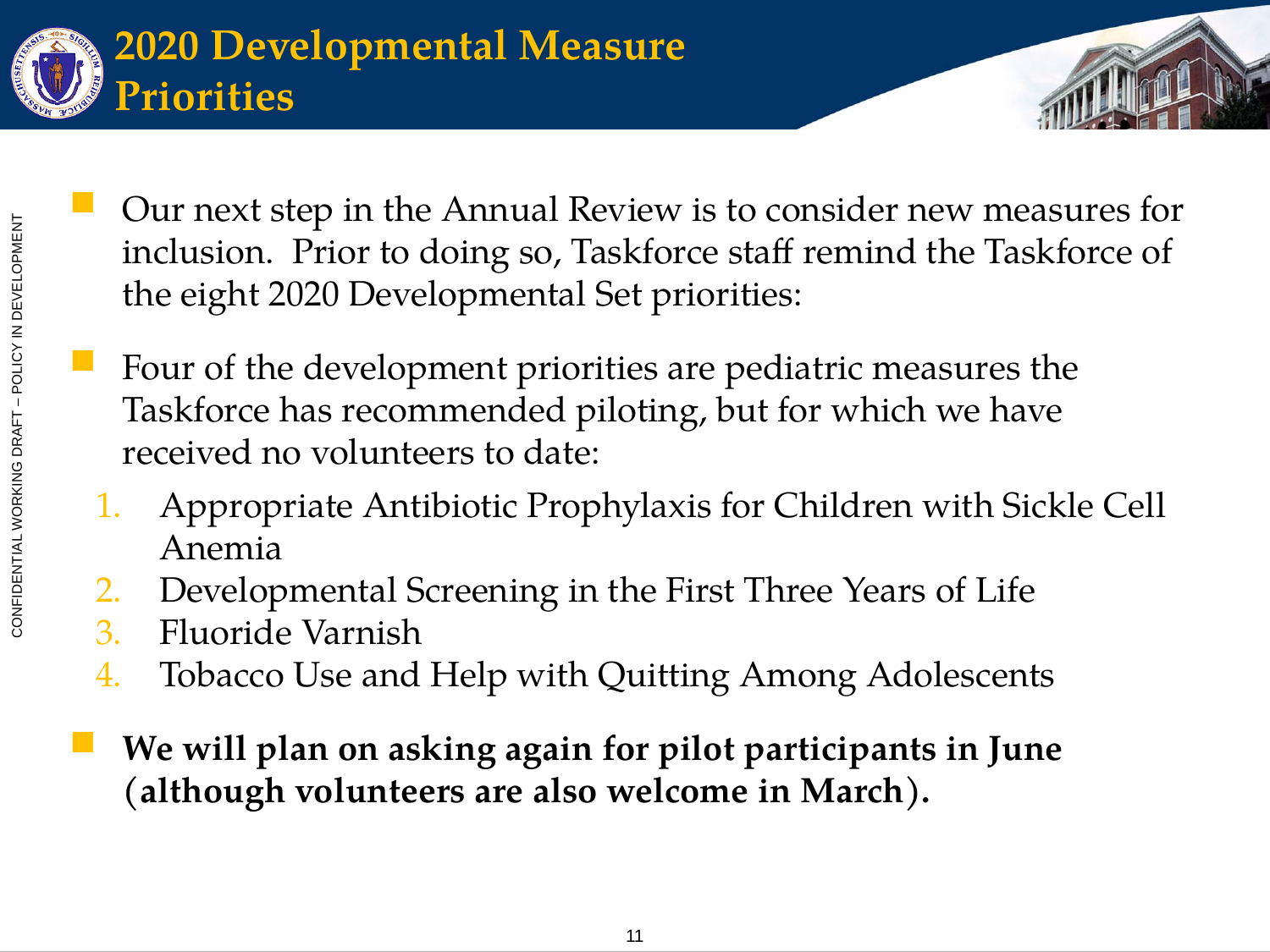

# 2020 Developmental Measure Priorities
Our next step in the Annual Review is to consider new measures for inclusion.  Prior to doing so, Taskforce staff remind the Taskforce of the eight 2020 Developmental Set priorities:
Four of the development priorities are pediatric measures the Taskforce has recommended piloting, but for which we have received no volunteers to date:
Appropriate Antibiotic Prophylaxis for Children with Sickle Cell Anemia
Developmental Screening in the First Three Years of Life
Fluoride Varnish
Tobacco Use and Help with Quitting Among Adolescents
We will plan on asking again for pilot participants in June (although volunteers are also welcome in March).